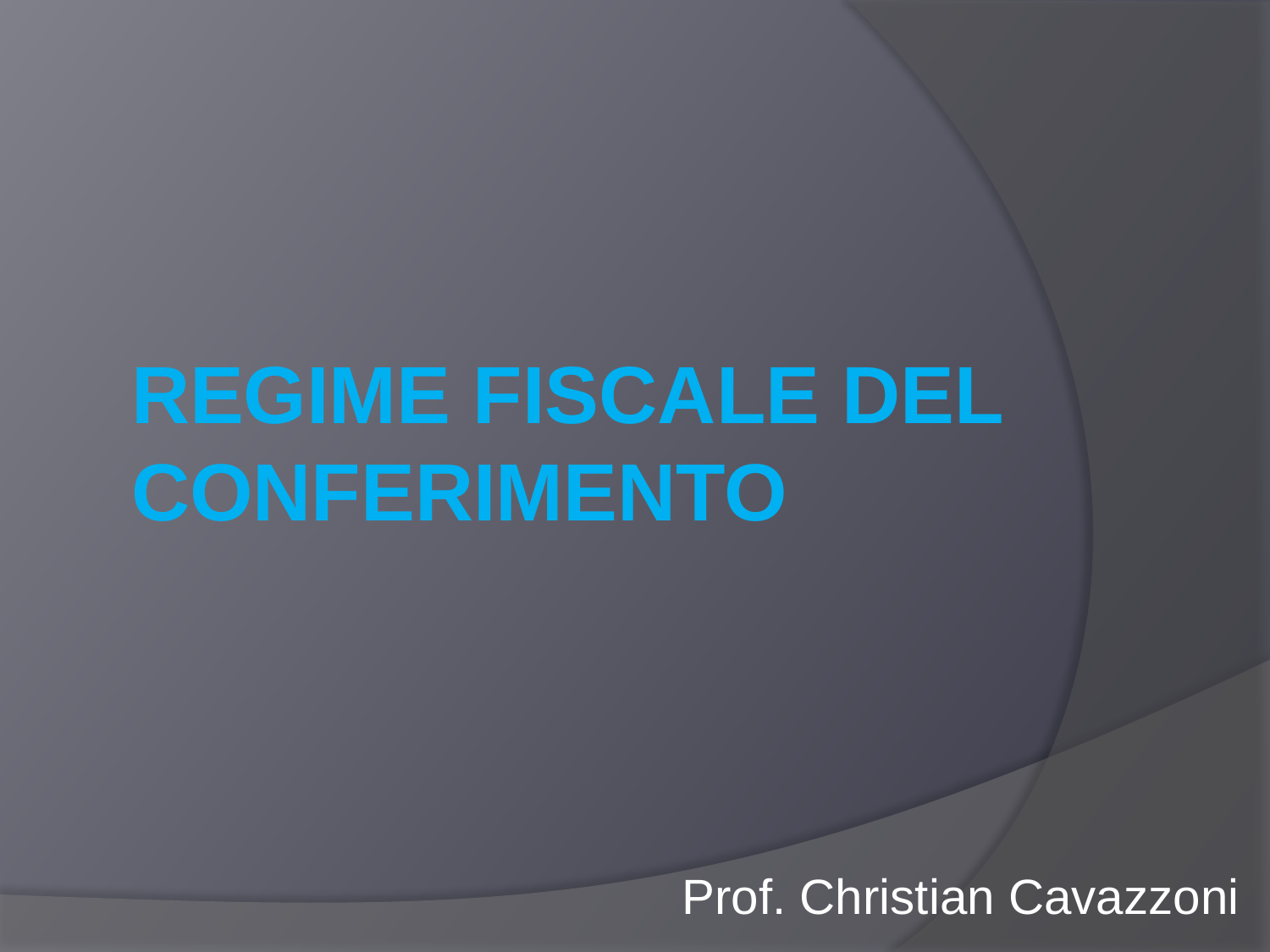

# REGIME FISCALE DEL CONFERIMENTO

Prof. Christian Cavazzoni